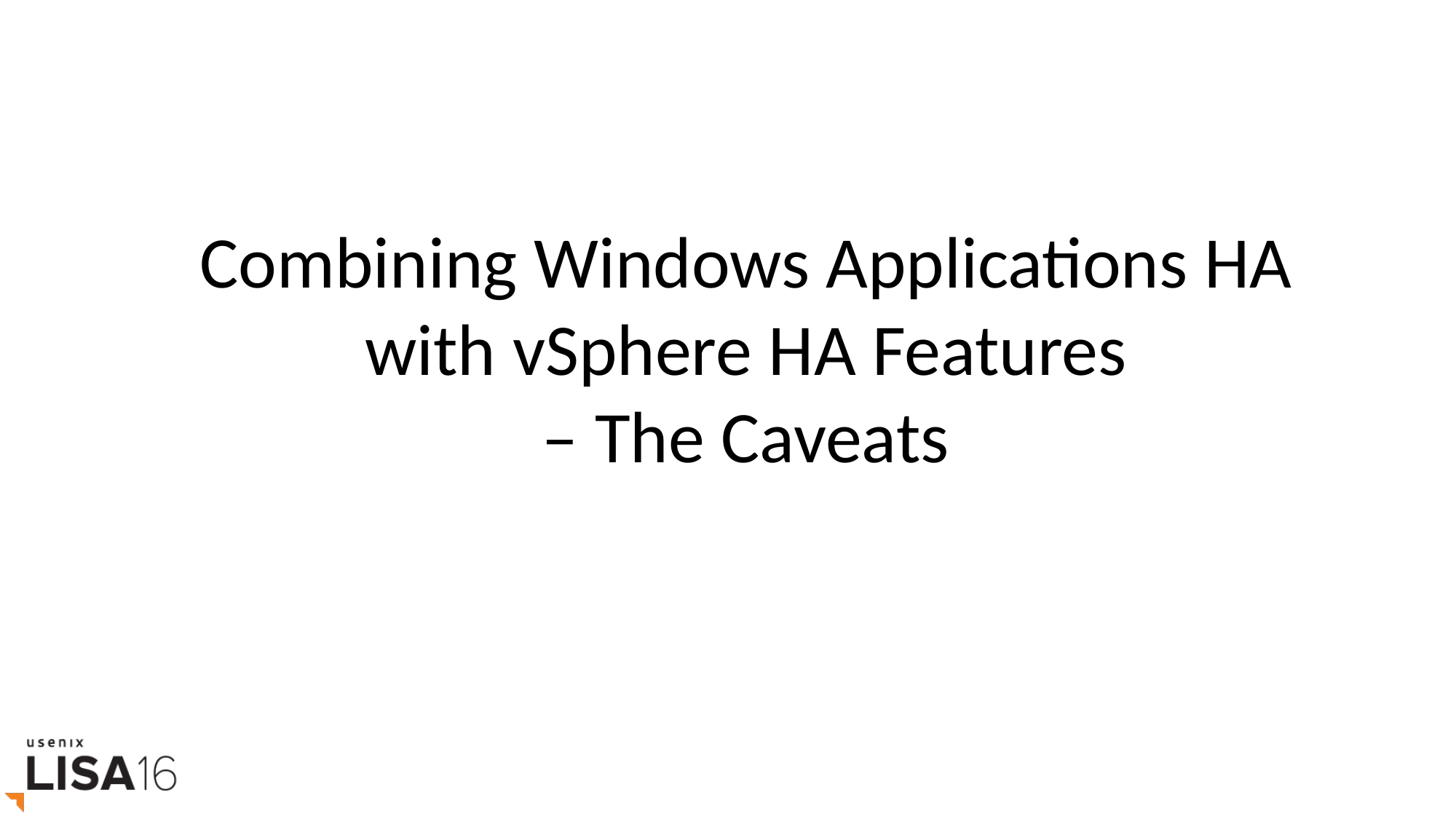

# Combining Windows Applications HA with vSphere HA Features – The Caveats